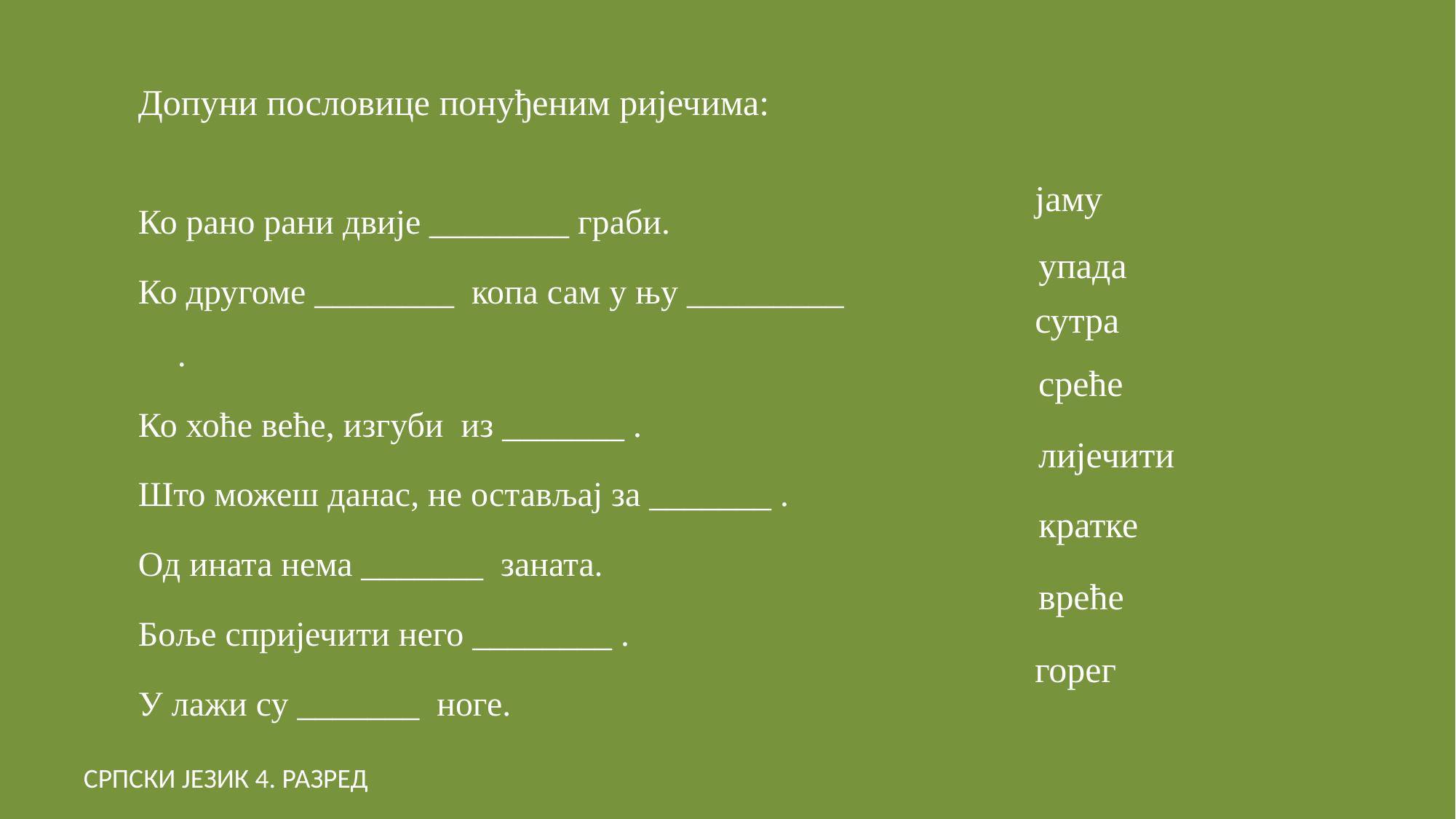

# Допуни пословице понуђеним ријечима:
jаму
Ко рано рани двије ________ граби.
Ко другоме ________  копа сам у њу _________ .
Ко хоће веће, изгуби  из _______ .
Што можеш данас, не остављај за _______ .
Од ината нема _______  заната.
Боље спријечити него ________ .
У лажи су _______  ноге.
упада
сутра
среће
лијечити
кратке
вреће
горег
СРПСКИ ЈЕЗИК 4. РАЗРЕД